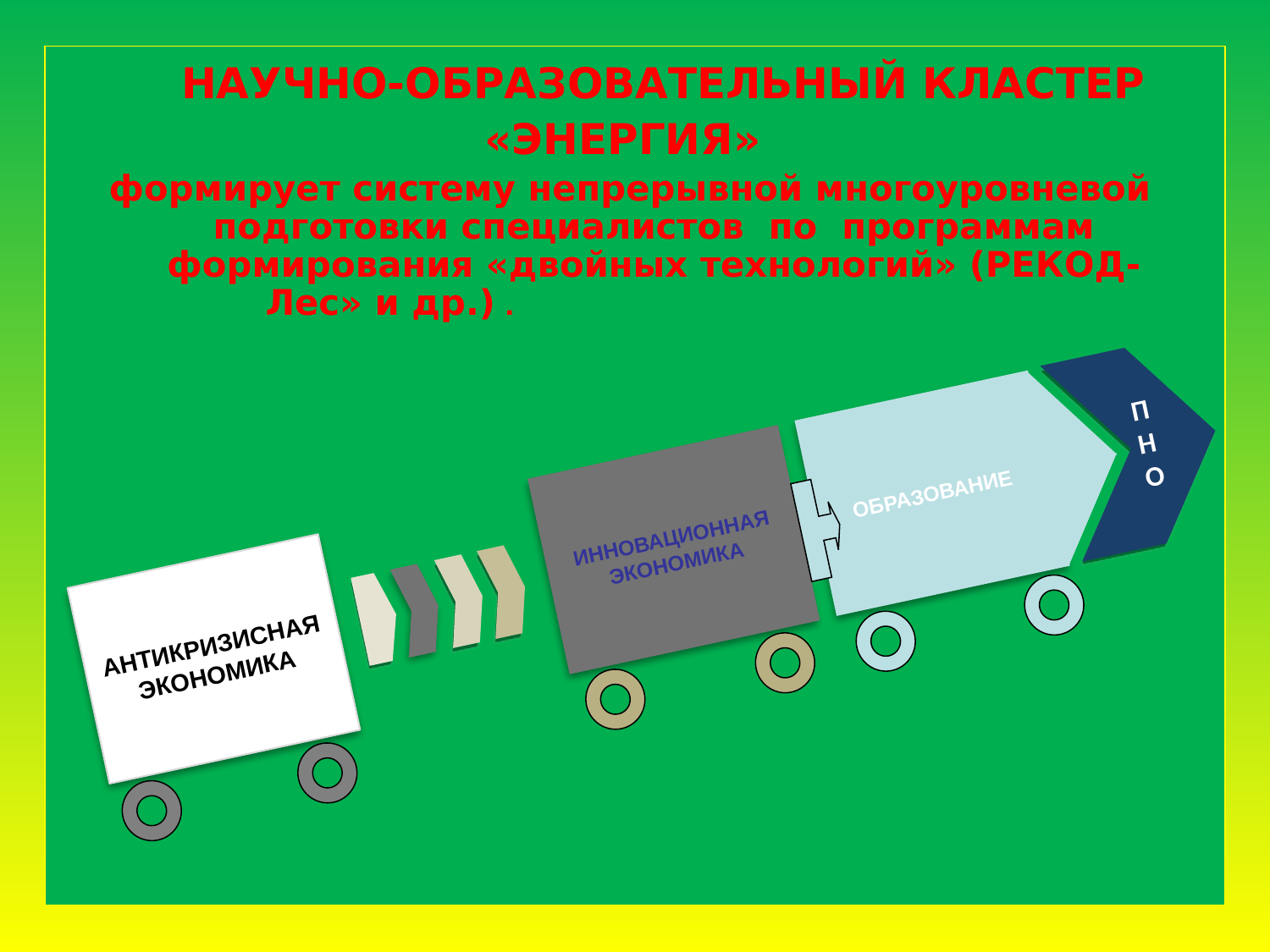

НАУЧНО-ОБРАЗОВАТЕЛЬНЫЙ КЛАСТЕР
«ЭНЕРГИЯ»
формирует систему непрерывной многоуровневой подготовки специалистов  по  программам формирования «двойных технологий» (РЕКОД-Лес» и др.) .

ОБРАЗОВАНИЕ
ИННОВАЦИОННАЯ ЭКОНОМИКА

АНТИКРИЗИСНАЯ ЭКОНОМИКА
ПНО